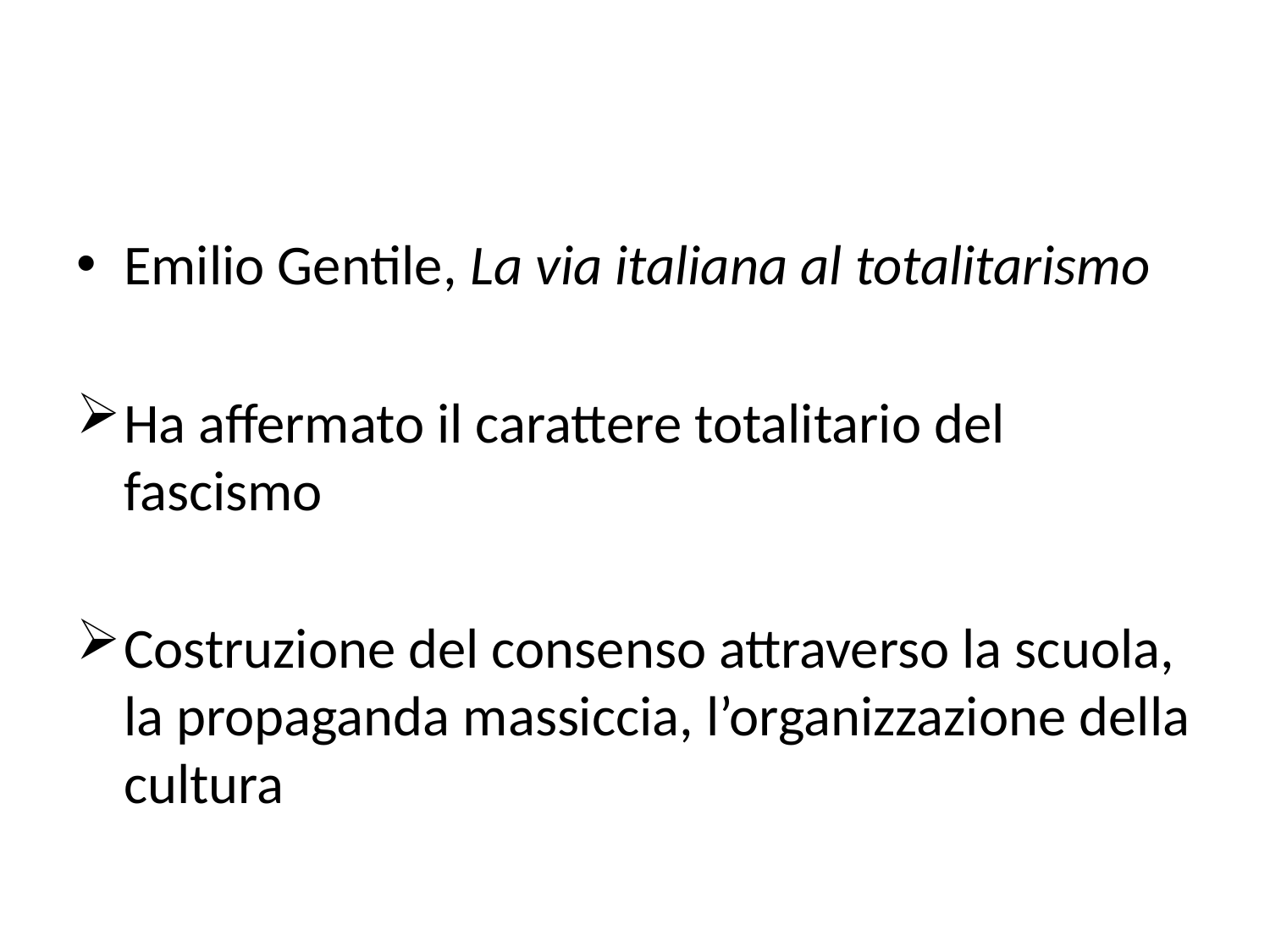

#
Emilio Gentile, La via italiana al totalitarismo

Ha affermato il carattere totalitario del fascismo

Costruzione del consenso attraverso la scuola, la propaganda massiccia, l’organizzazione della cultura